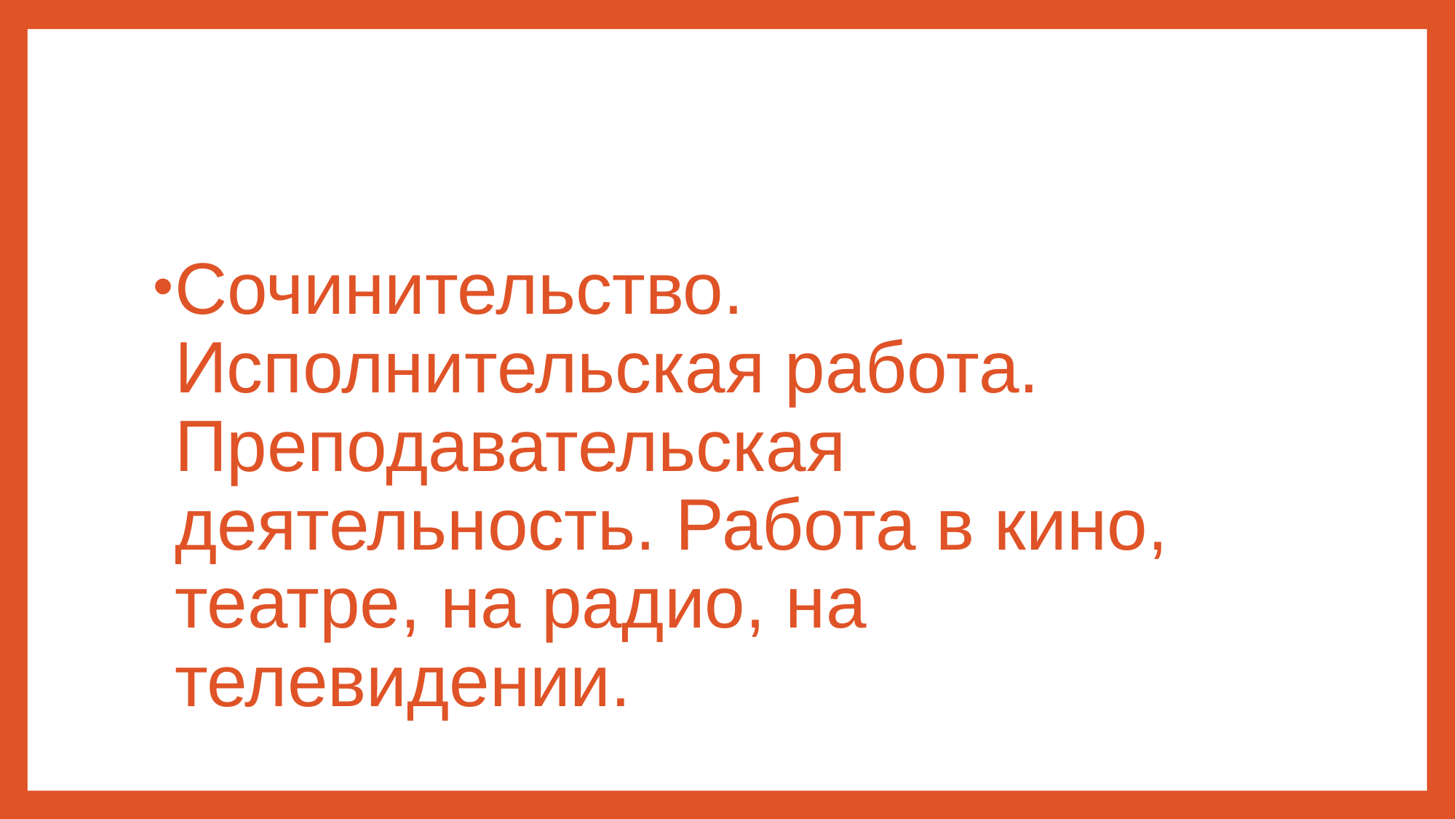

Сочинительство. Исполнительская работа. Преподавательская деятельность. Работа в кино, театре, на радио, на телевидении.